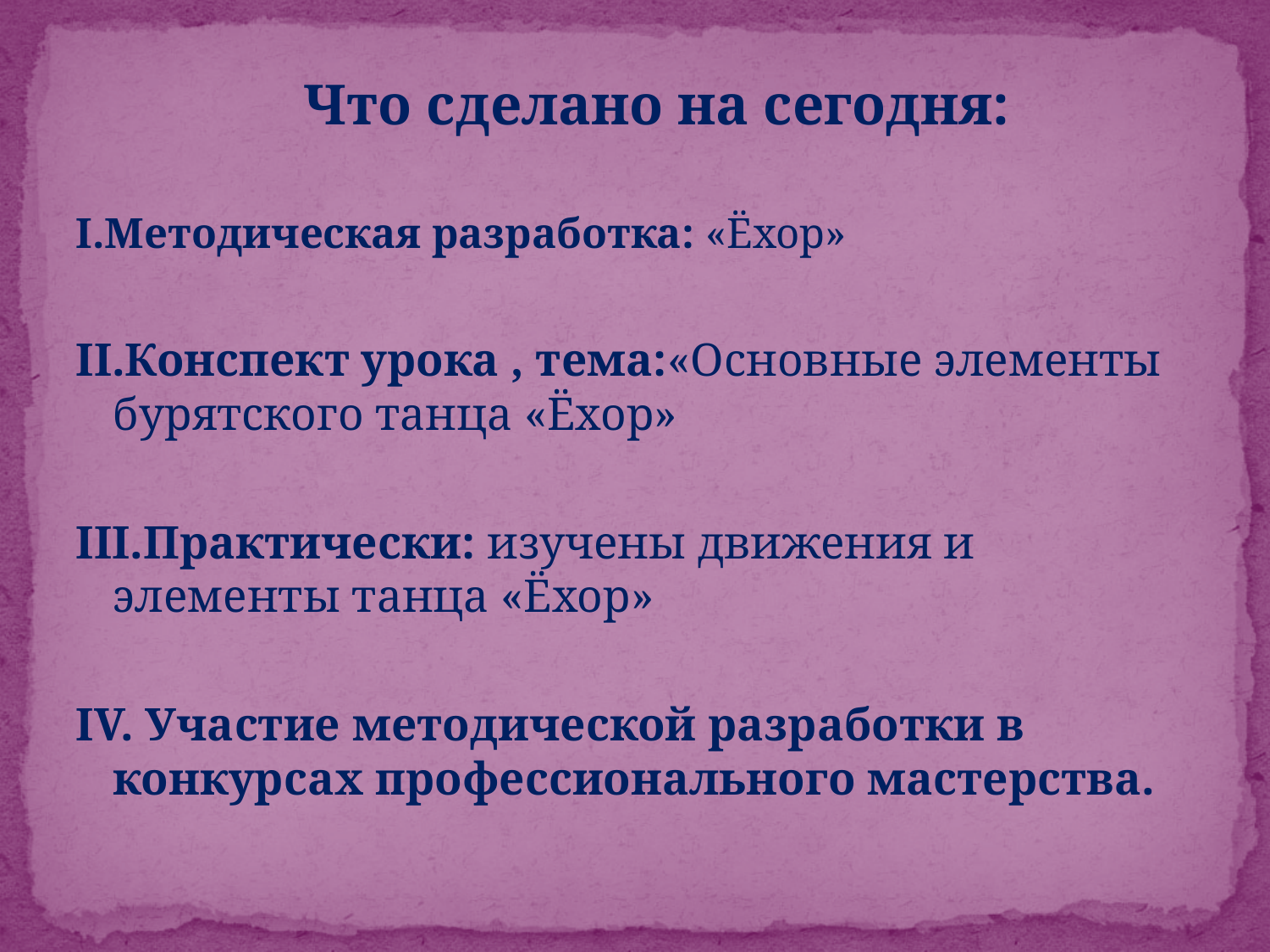

Что сделано на сегодня:

I.Методическая разработка: «Ёхор»

II.Конспект урока , тема:«Основные элементы бурятского танца «Ёхор»

III.Практически: изучены движения и элементы танца «Ёхор»

IV. Участие методической разработки в конкурсах профессионального мастерства.